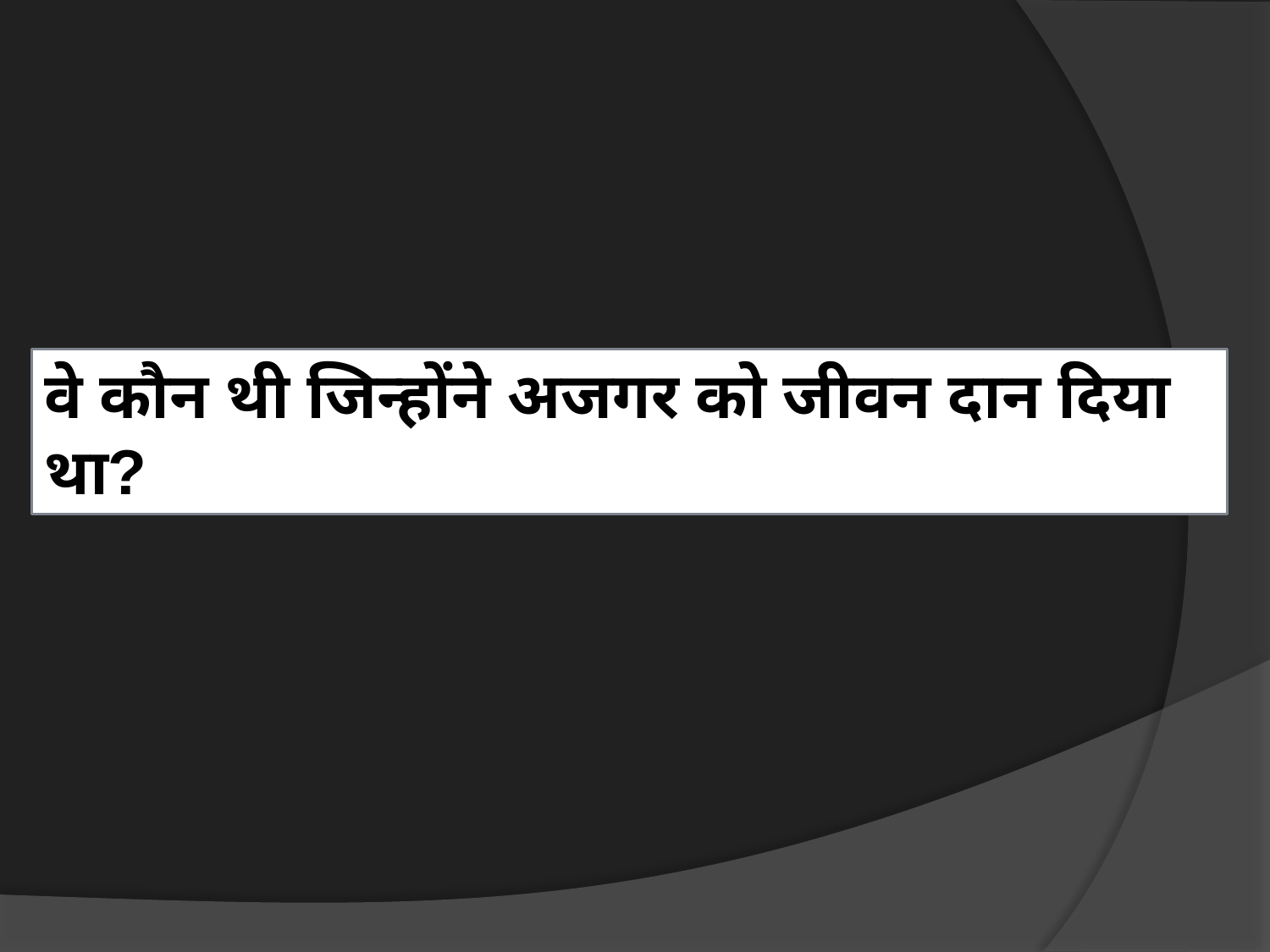

वे कौन थी जिन्होंने अजगर को जीवन दान दिया था?